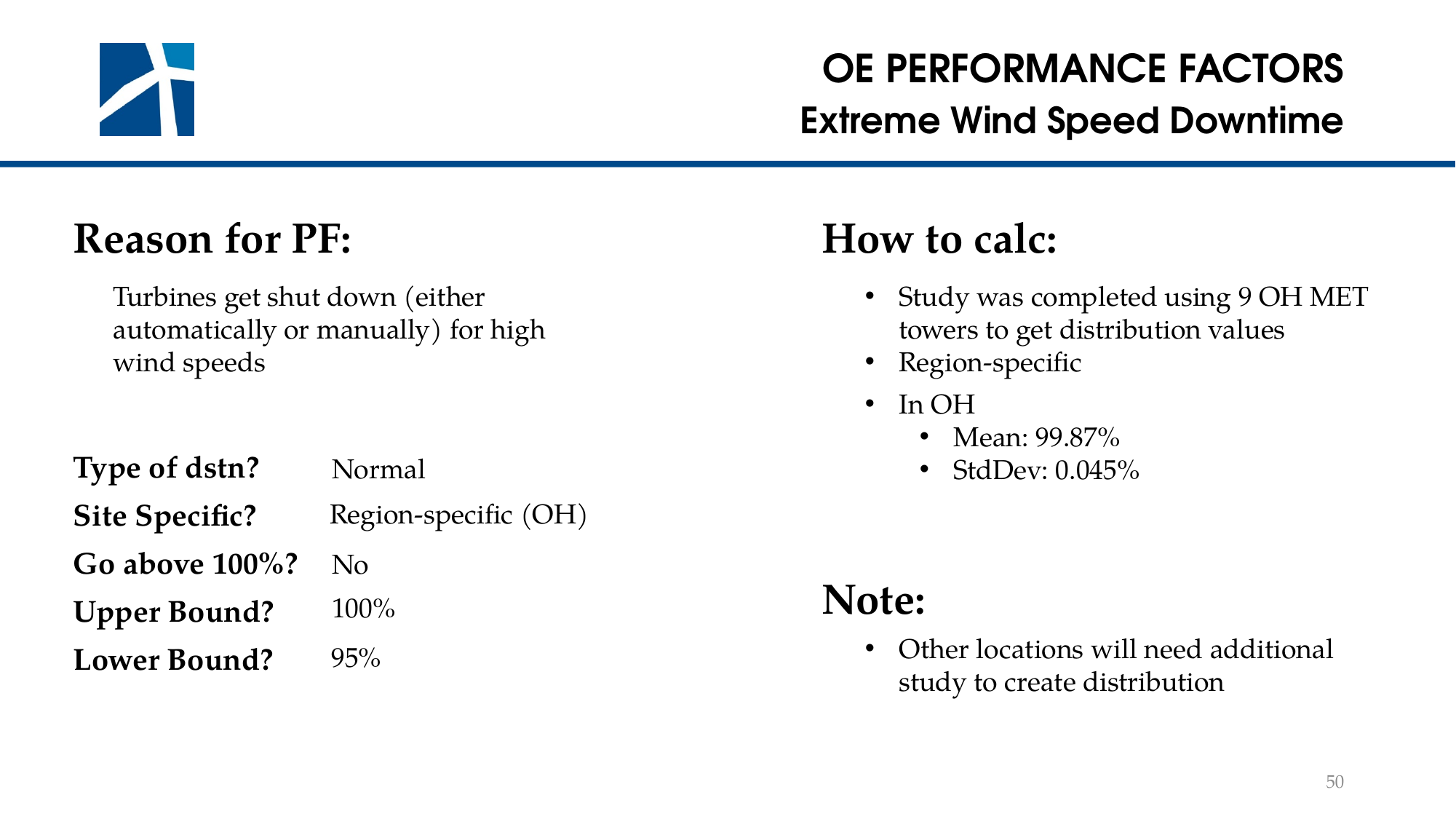

# Oe performance factors
Extreme Wind Speed Downtime
Reason for PF:

How to calc:

Turbines get shut down (either automatically or manually) for high wind speeds
Study was completed using 9 OH MET towers to get distribution values
Region-specific
In OH
Mean: 99.87%
StdDev: 0.045%
Type of dstn?
Site Specific?
Go above 100%?
Upper Bound?
Lower Bound?

Normal
Region-specific (OH)
No
Note:

100%
Other locations will need additional study to create distribution
95%
50